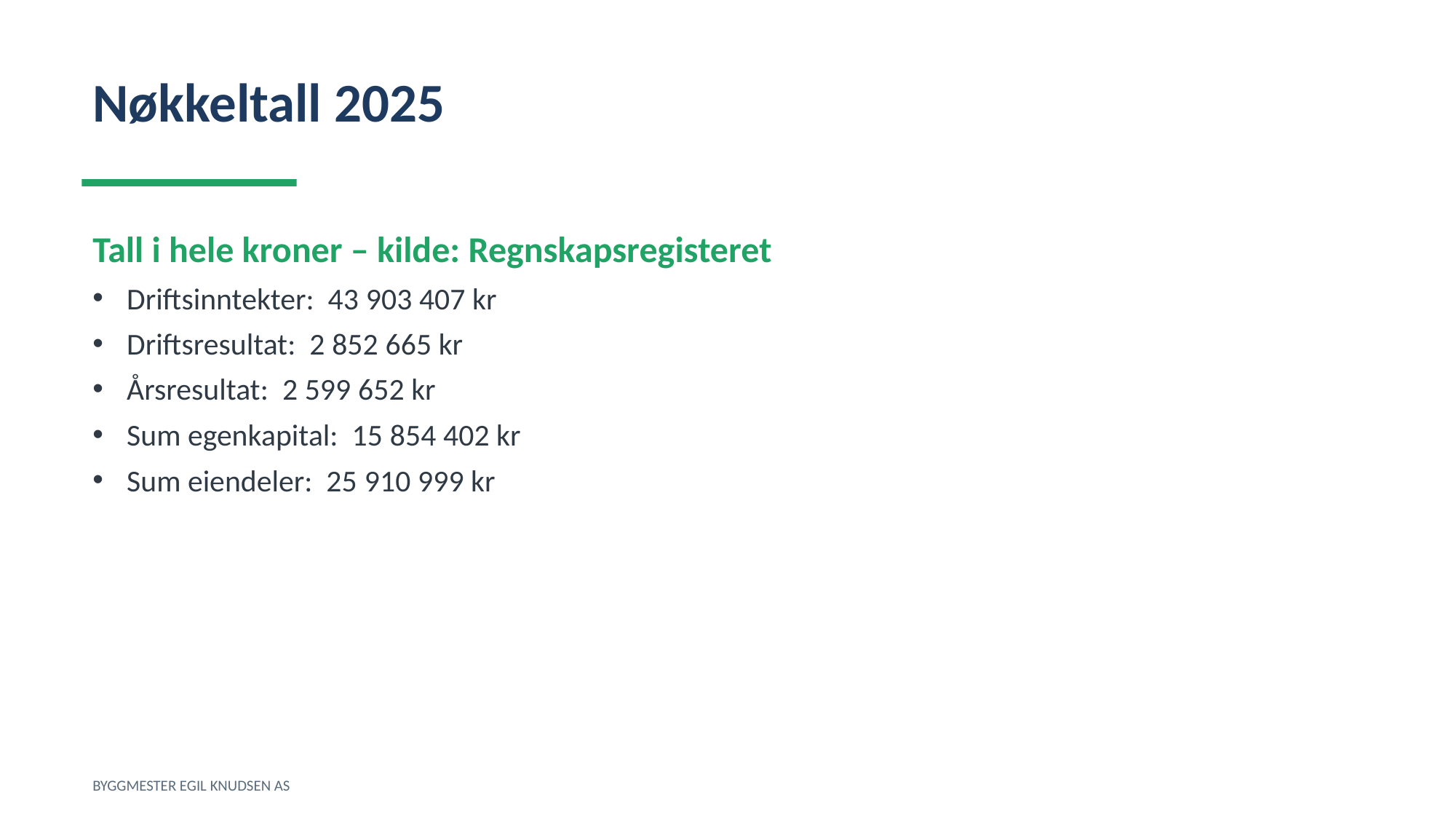

Nøkkeltall 2025

Tall i hele kroner – kilde: Regnskapsregisteret
Driftsinntekter:  43 903 407 kr
Driftsresultat:  2 852 665 kr
Årsresultat:  2 599 652 kr
Sum egenkapital:  15 854 402 kr
Sum eiendeler:  25 910 999 kr
BYGGMESTER EGIL KNUDSEN AS